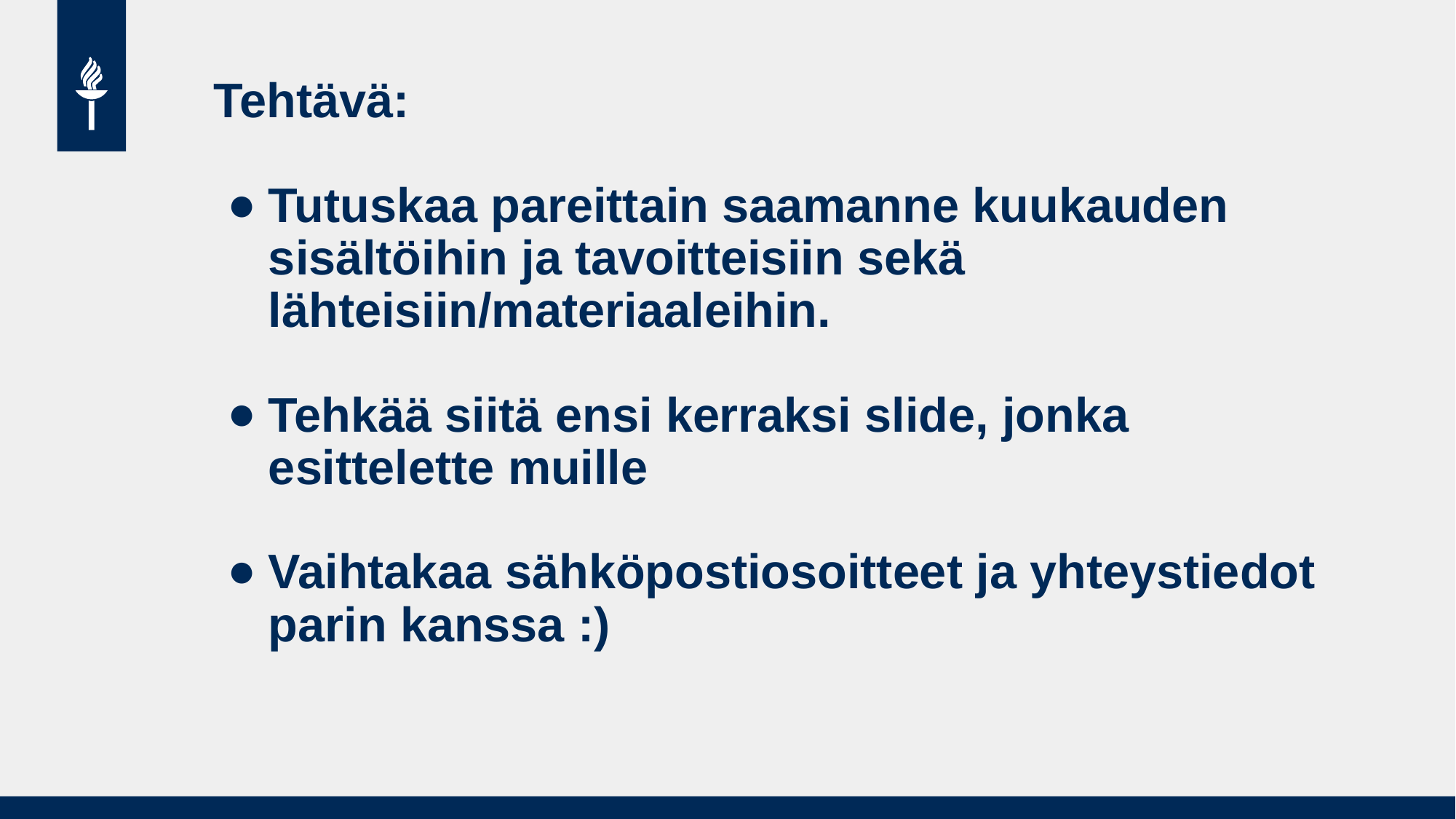

# Tehtävä:

Tutuskaa pareittain saamanne kuukauden sisältöihin ja tavoitteisiin sekä lähteisiin/materiaaleihin.

Tehkää siitä ensi kerraksi slide, jonka esittelette muille

Vaihtakaa sähköpostiosoitteet ja yhteystiedot parin kanssa :)